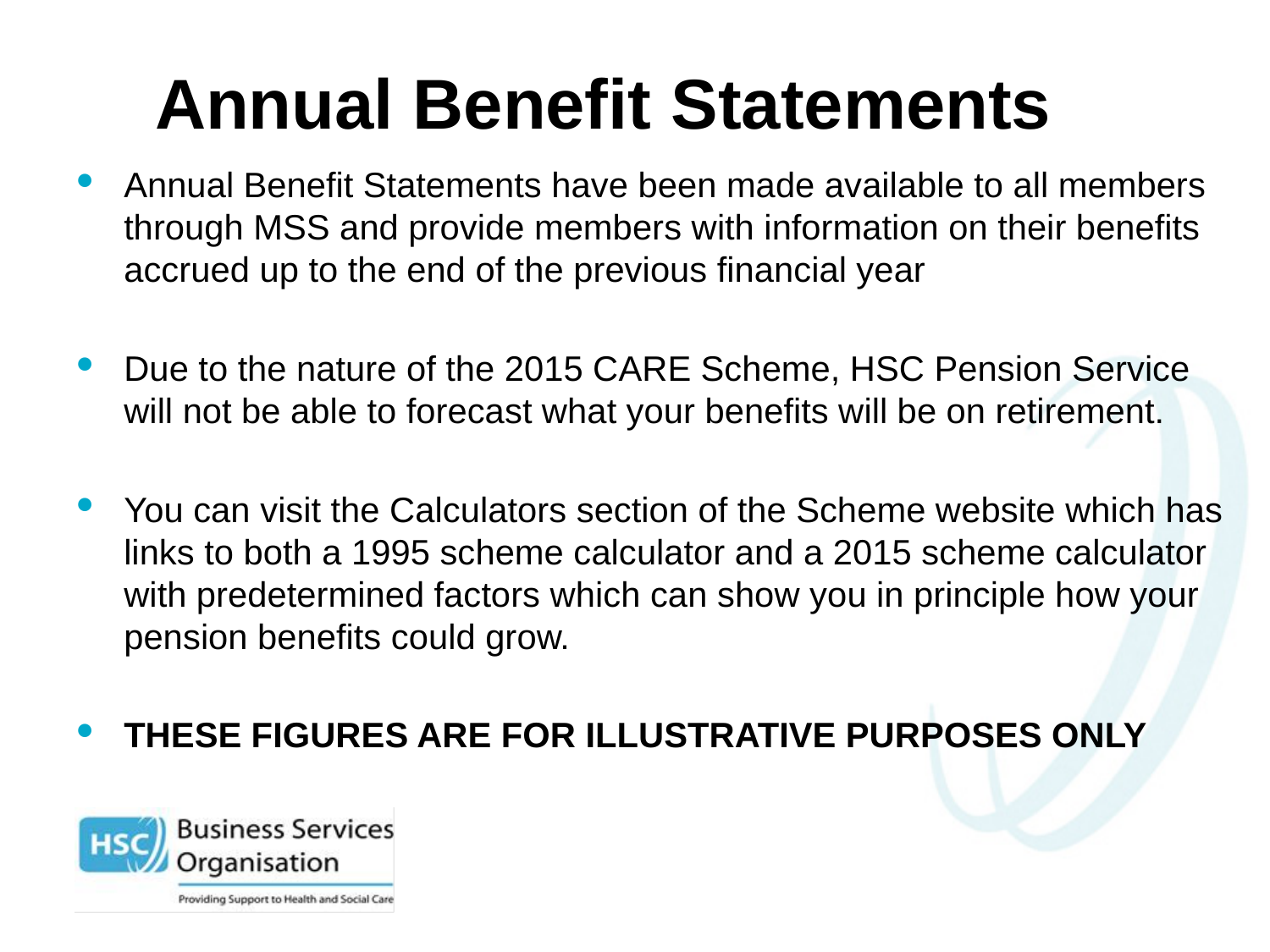

# Annual Benefit Statements
Annual Benefit Statements have been made available to all members through MSS and provide members with information on their benefits accrued up to the end of the previous financial year

Due to the nature of the 2015 CARE Scheme, HSC Pension Service will not be able to forecast what your benefits will be on retirement.

You can visit the Calculators section of the Scheme website which has  links to both a 1995 scheme calculator and a 2015 scheme calculator with predetermined factors which can show you in principle how your pension benefits could grow.

THESE FIGURES ARE FOR ILLUSTRATIVE PURPOSES ONLY